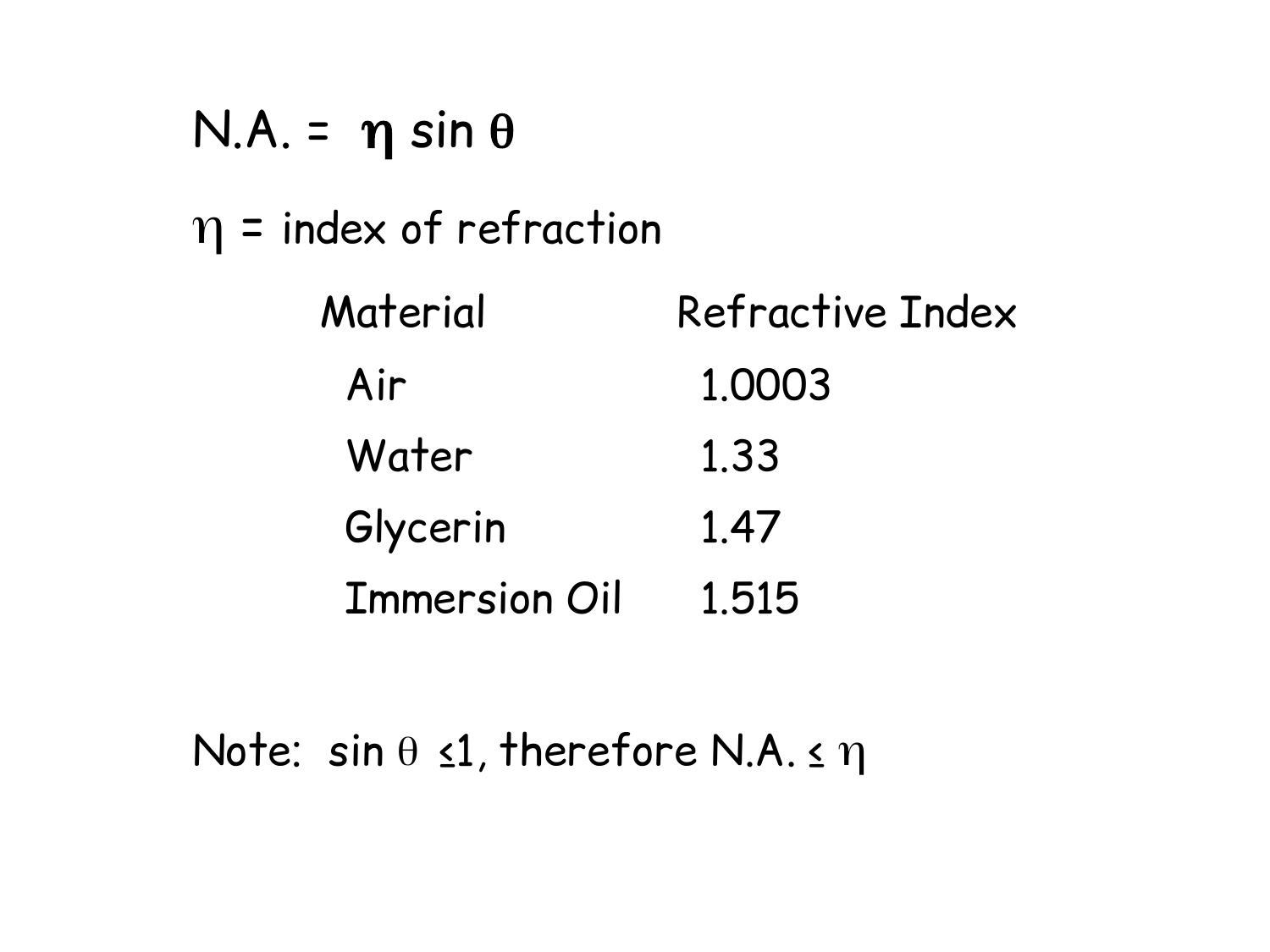

N.A. =  η sin θ
η = index of refraction
	Material               Refractive Index
	  Air			1.0003
	  Water 		1.33
	  Glycerin 		1.47
	  Immersion Oil 	1.515

Note:  sin θ ≤1, therefore N.A. ≤ η